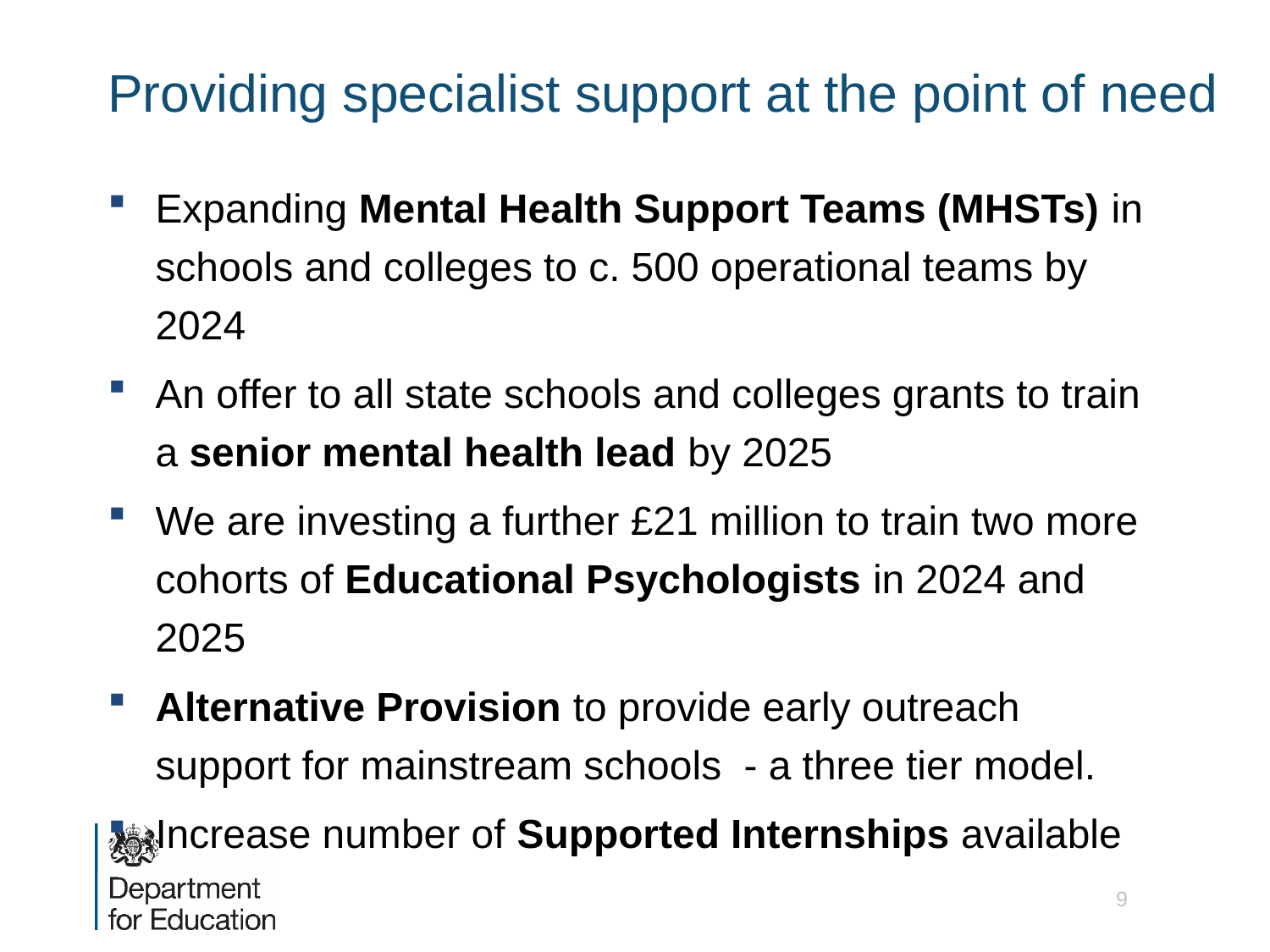

# Providing specialist support at the point of need
Expanding Mental Health Support Teams (MHSTs) in schools and colleges to c. 500 operational teams by 2024
An offer to all state schools and colleges grants to train a senior mental health lead by 2025
We are investing a further £21 million to train two more cohorts of Educational Psychologists in 2024 and 2025
Alternative Provision to provide early outreach support for mainstream schools  - a three tier model.
Increase number of Supported Internships available

9